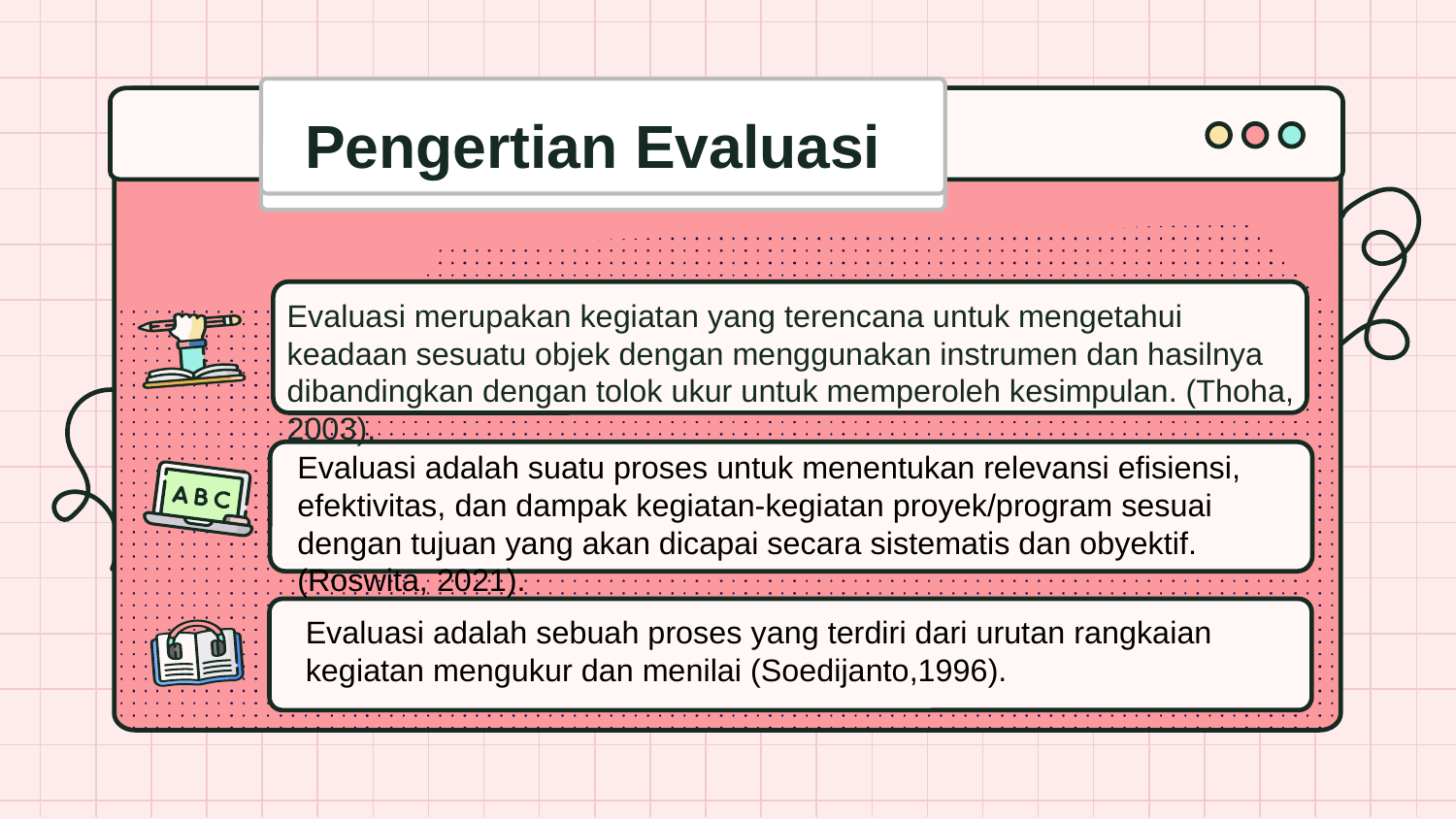

# Pengertian Evaluasi

Evaluasi merupakan kegiatan yang terencana untuk mengetahui keadaan sesuatu objek dengan menggunakan instrumen dan hasilnya dibandingkan dengan tolok ukur untuk memperoleh kesimpulan. (Thoha, 2003).

Evaluasi adalah suatu proses untuk menentukan relevansi efisiensi, efektivitas, dan dampak kegiatan-kegiatan proyek/program sesuai dengan tujuan yang akan dicapai secara sistematis dan obyektif. (Roswita, 2021).

Evaluasi adalah sebuah proses yang terdiri dari urutan rangkaian kegiatan mengukur dan menilai (Soedijanto,1996).